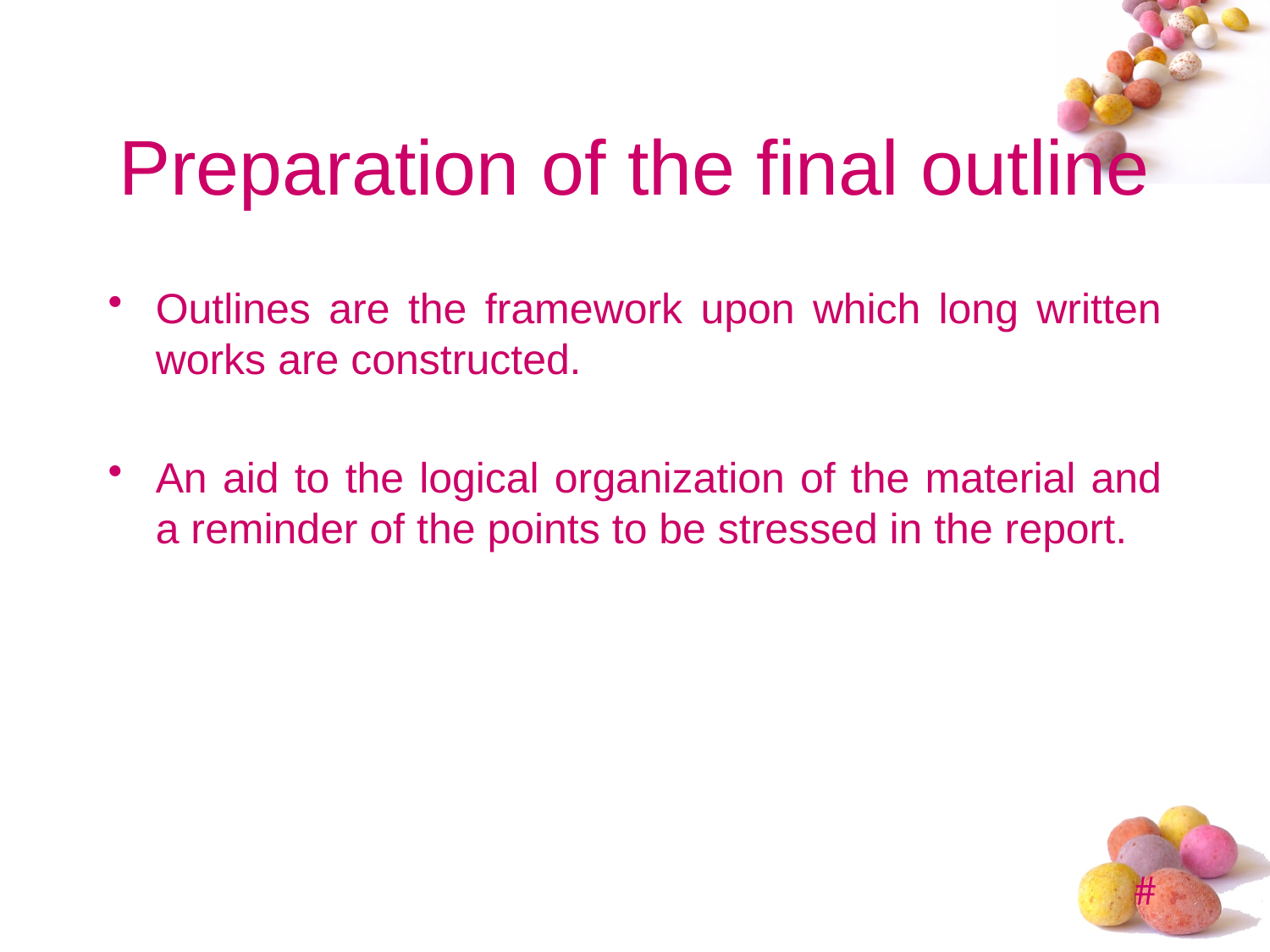

# Preparation of the final outline
Outlines are the framework upon which long written works are constructed.

An aid to the logical organization of the material and a reminder of the points to be stressed in the report.